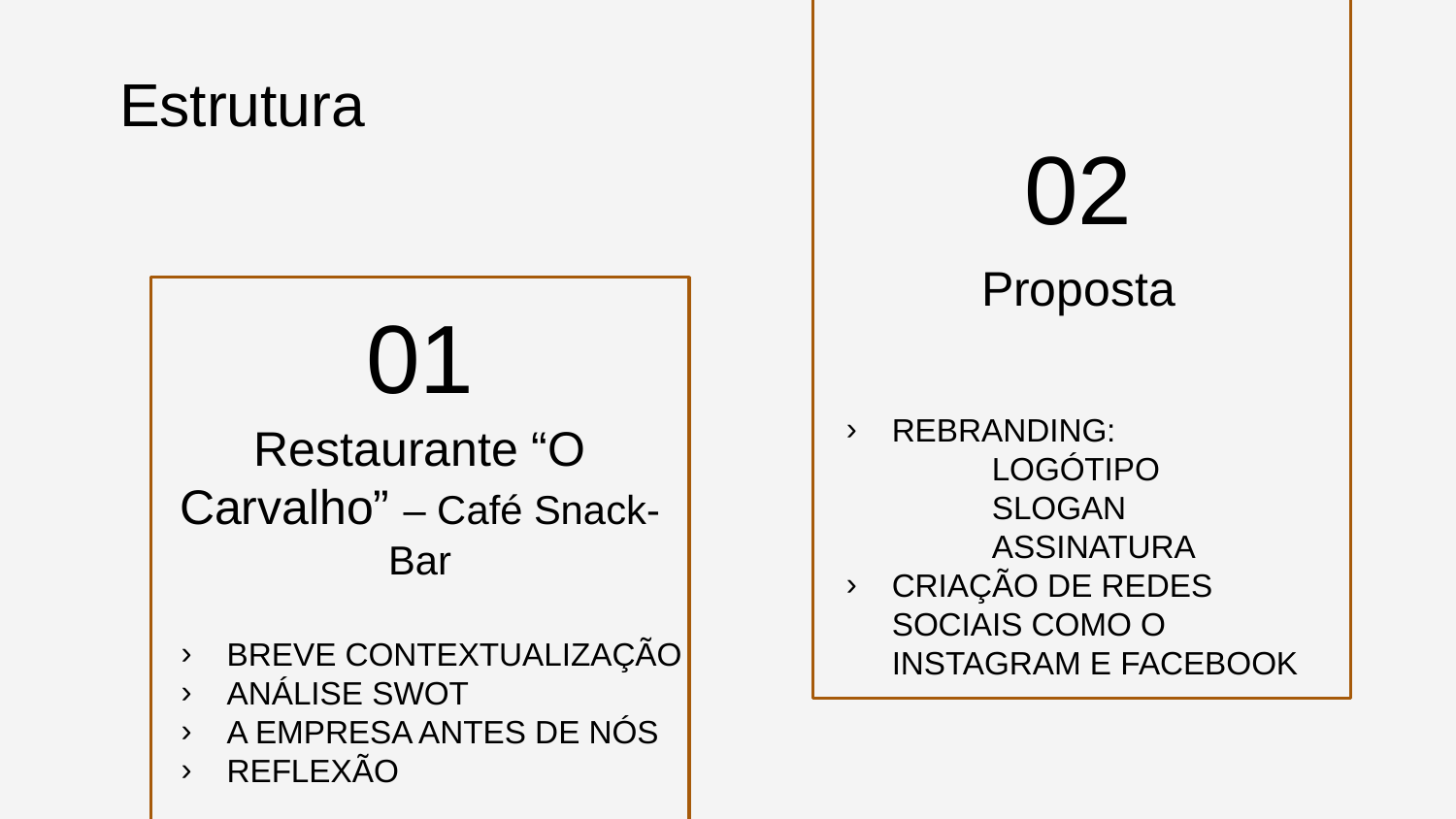

Estrutura
02
Proposta

01
REBRANDING:
	LOGÓTIPO
	SLOGAN
	ASSINATURA
CRIAÇÃO DE REDES SOCIAIS COMO O INSTAGRAM E FACEBOOK
# Restaurante “O Carvalho” – Café Snack-Bar
BREVE CONTEXTUALIZAÇÃO
ANÁLISE SWOT
A EMPRESA ANTES DE NÓS
REFLEXÃO